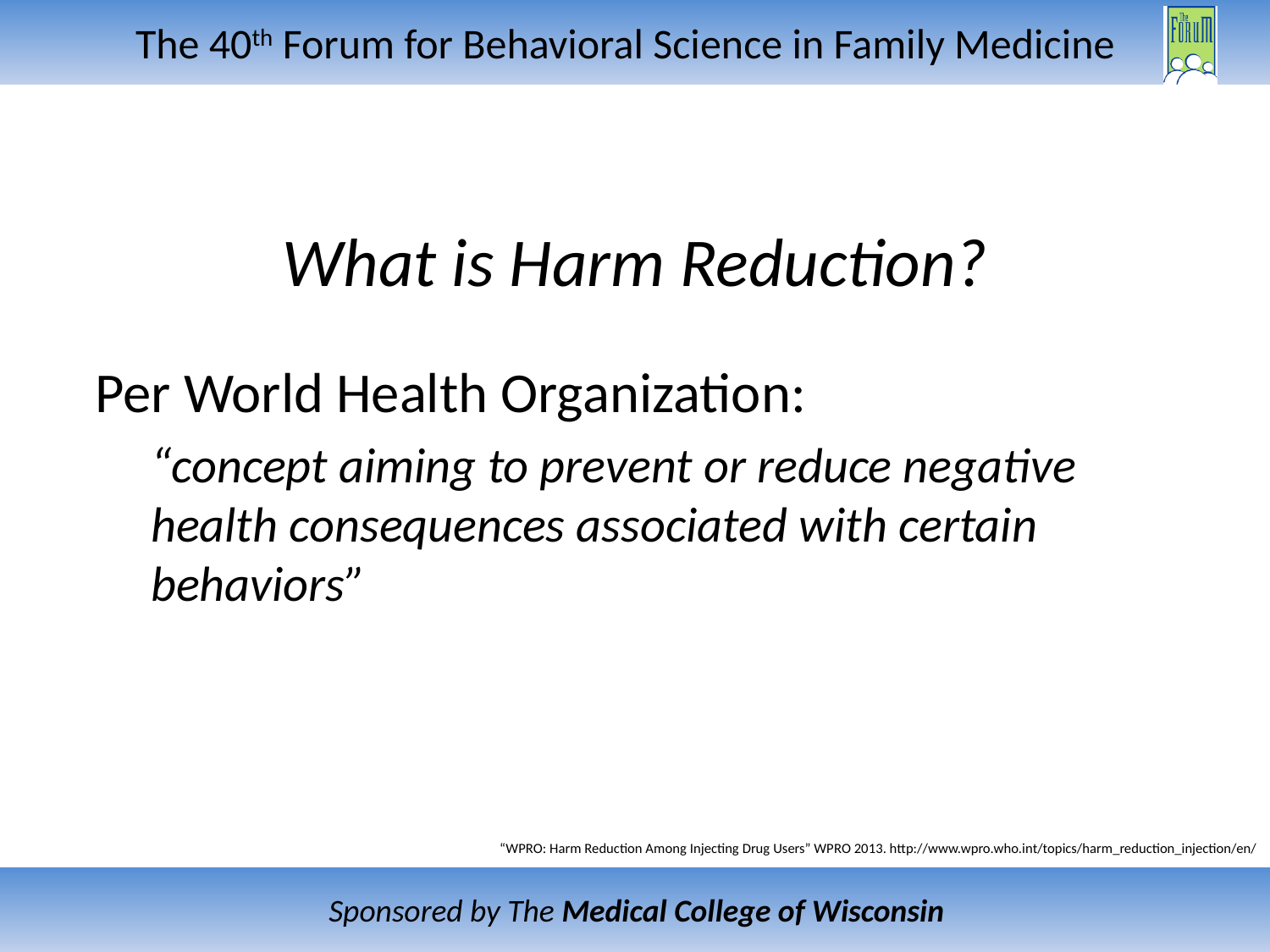

# What is Harm Reduction?

Per World Health Organization:
“concept aiming to prevent or reduce negative health consequences associated with certain behaviors”

“WPRO: Harm Reduction Among Injecting Drug Users” WPRO 2013. http://www.wpro.who.int/topics/harm_reduction_injection/en/